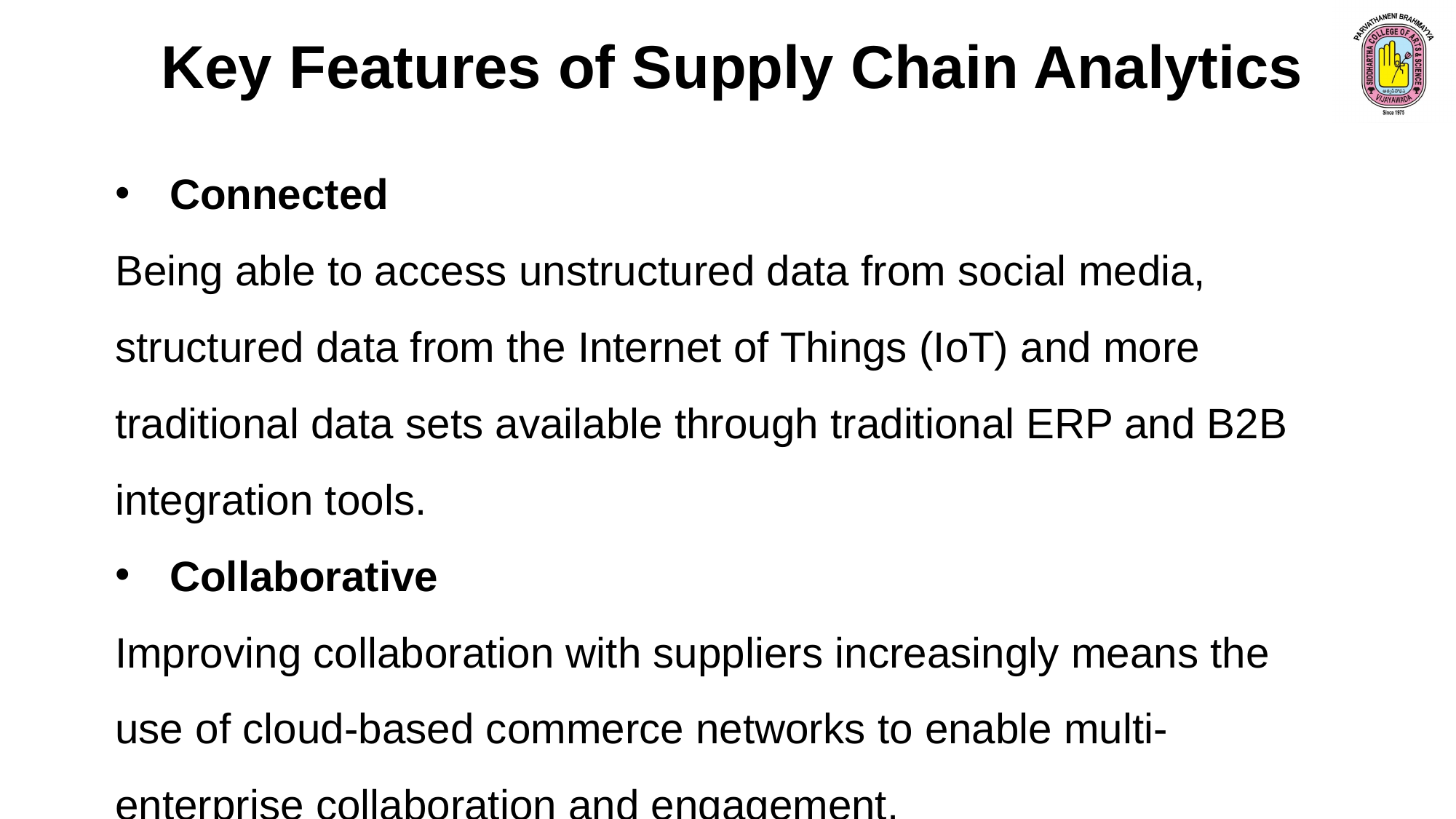

Key Features of Supply Chain Analytics
Connected
Being able to access unstructured data from social media, structured data from the Internet of Things (IoT) and more traditional data sets available through traditional ERP and B2B integration tools.
Collaborative
Improving collaboration with suppliers increasingly means the use of cloud-based commerce networks to enable multi-enterprise collaboration and engagement.